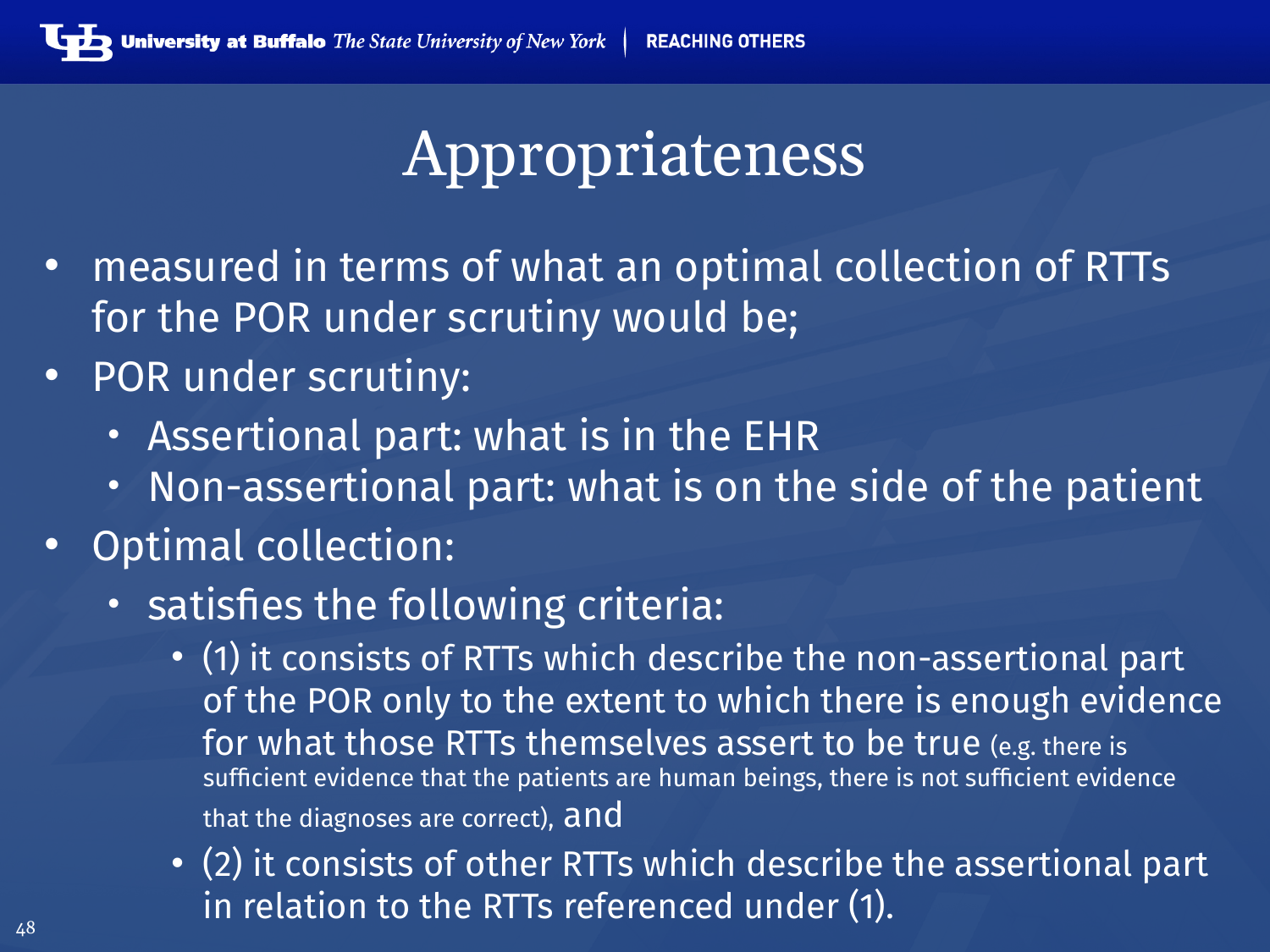

# Appropriateness
measured in terms of what an optimal collection of RTTs for the POR under scrutiny would be;
POR under scrutiny:
Assertional part: what is in the EHR
Non-assertional part: what is on the side of the patient
Optimal collection:
satisfies the following criteria:
(1) it consists of RTTs which describe the non-assertional part of the POR only to the extent to which there is enough evidence for what those RTTs themselves assert to be true (e.g. there is sufficient evidence that the patients are human beings, there is not sufficient evidence that the diagnoses are correct), and
(2) it consists of other RTTs which describe the assertional part in relation to the RTTs referenced under (1).